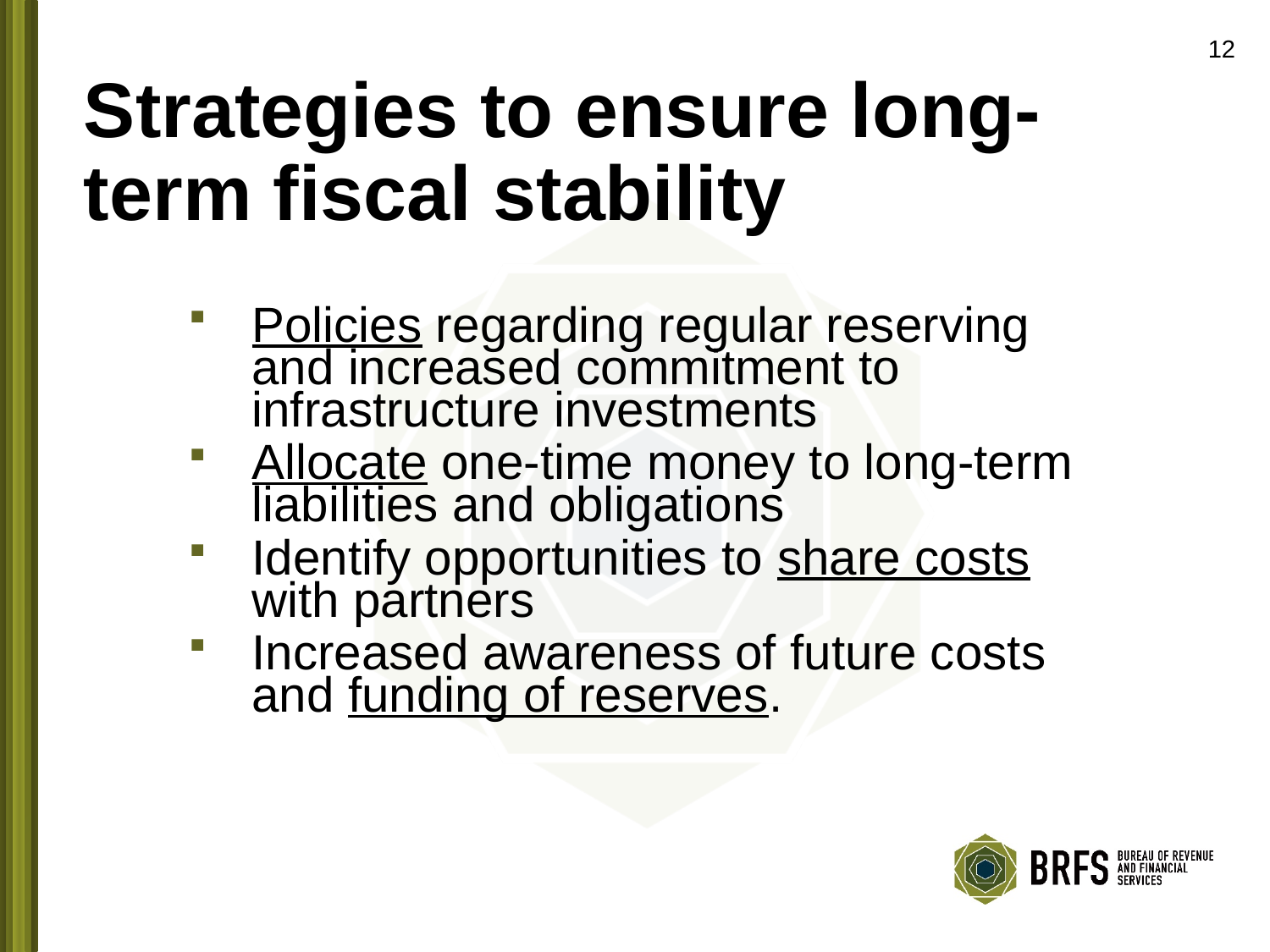

12
# Strategies to ensure long-term fiscal stability

Policies regarding regular reserving and increased commitment to infrastructure investments
Allocate one-time money to long-term liabilities and obligations
Identify opportunities to share costs with partners
Increased awareness of future costs and funding of reserves.